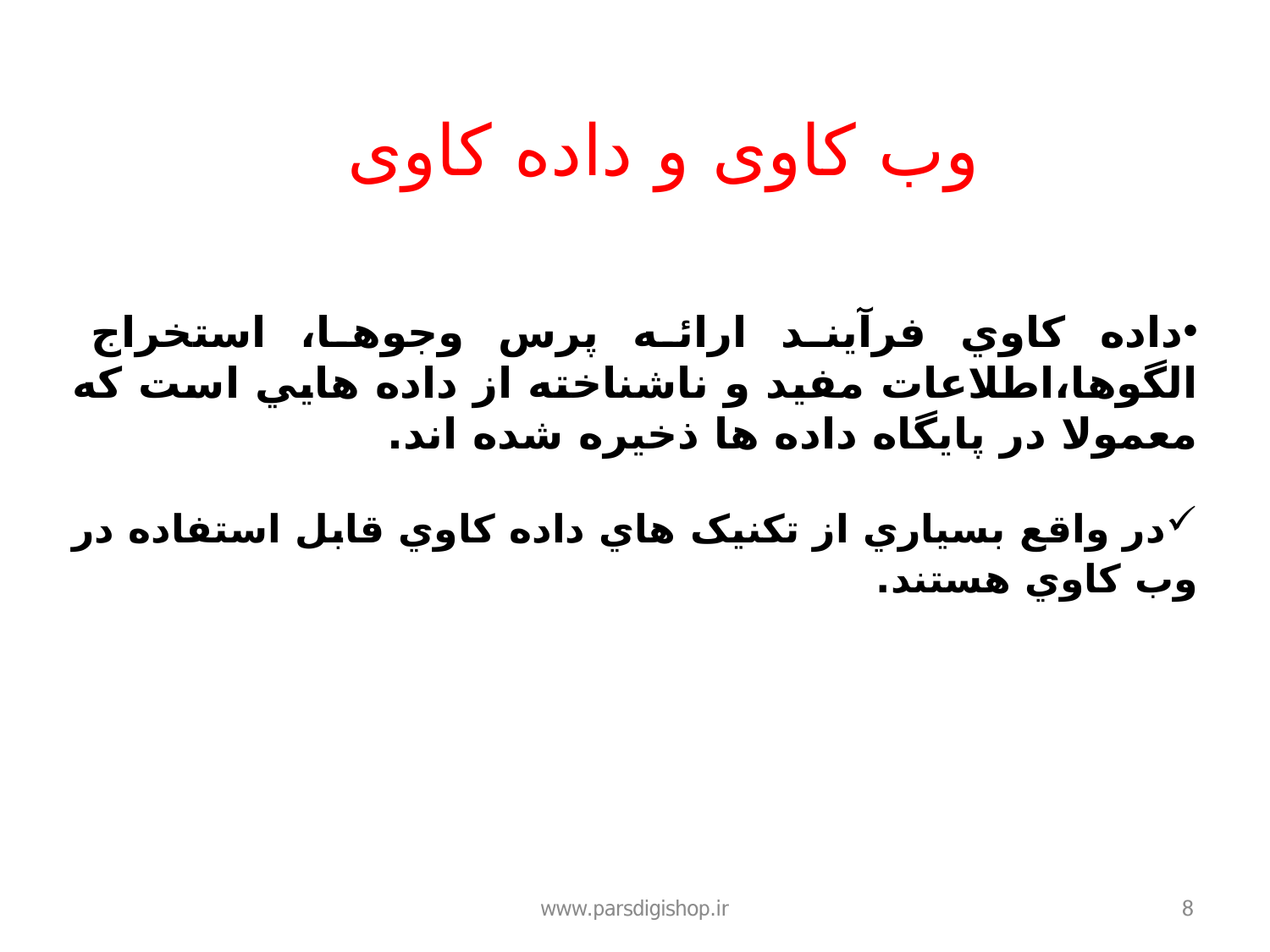

وب کاوی و داده کاوی

داده کاوي فرآيند ارائه پرس وجوها، استخراج الگوها،اطلاعات مفيد و ناشناخته از داده هايي است که معمولا در پايگاه داده ها ذخيره شده اند.

در واقع بسياري از تکنيک هاي داده کاوي قابل استفاده در وب کاوي هستند.
www.parsdigishop.ir
8